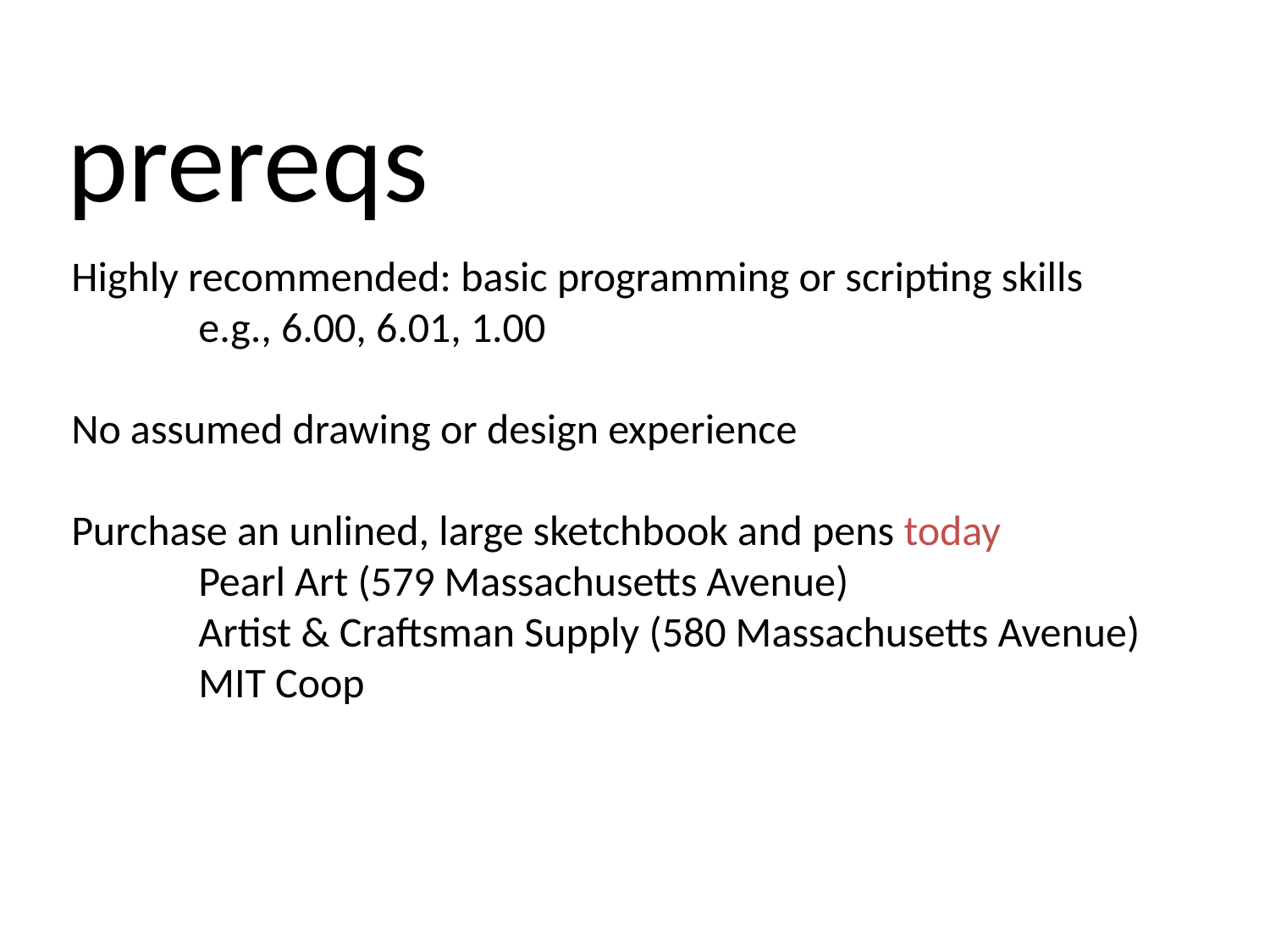

prereqs
Highly recommended: basic programming or scripting skills
	e.g., 6.00, 6.01, 1.00

No assumed drawing or design experience

Purchase an unlined, large sketchbook and pens today
	Pearl Art (579 Massachusetts Avenue)
	Artist & Craftsman Supply (580 Massachusetts Avenue)
	MIT Coop